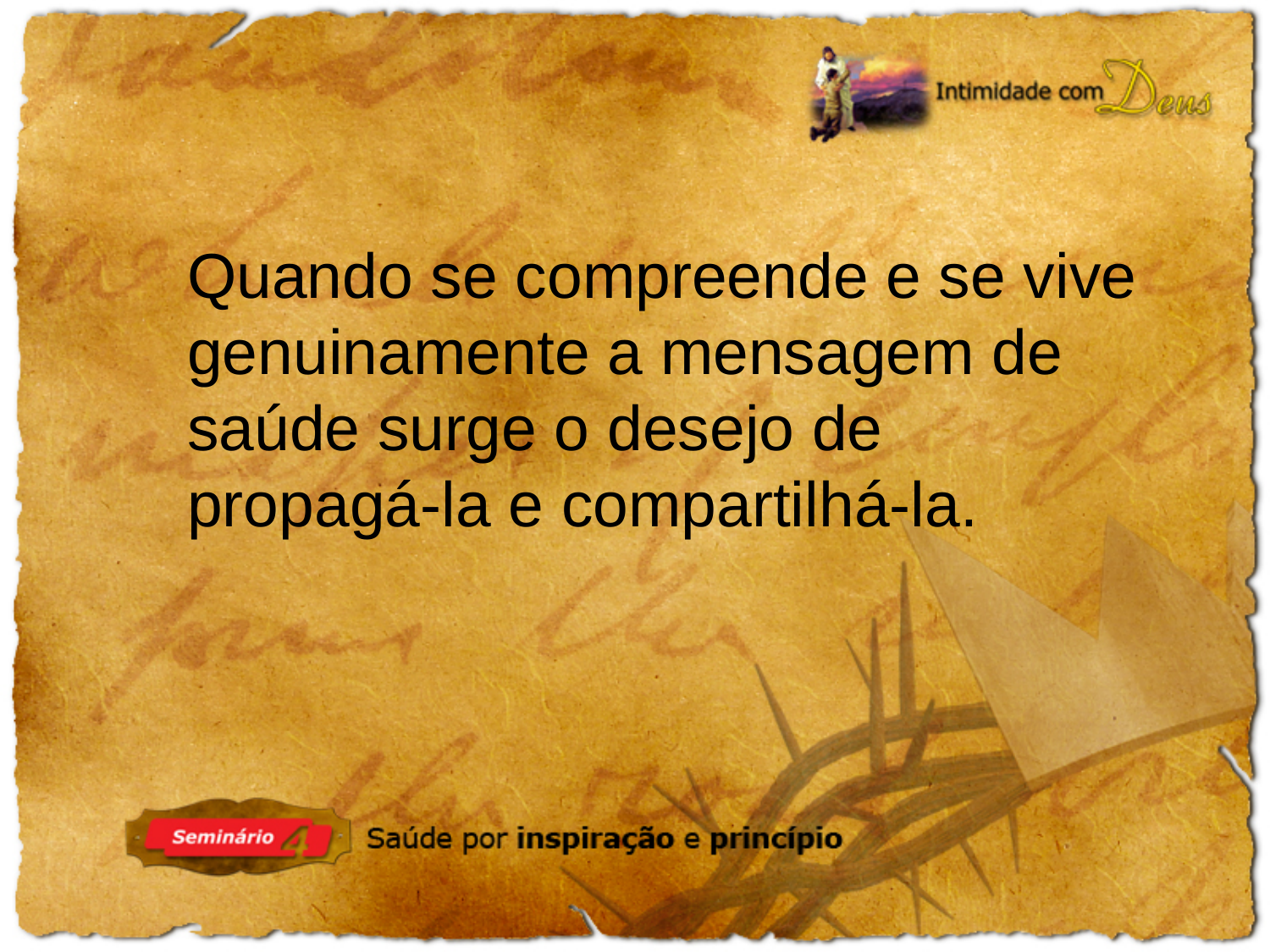

Quando se compreende e se vive genuinamente a mensagem de saúde surge o desejo de propagá-la e compartilhá-la.